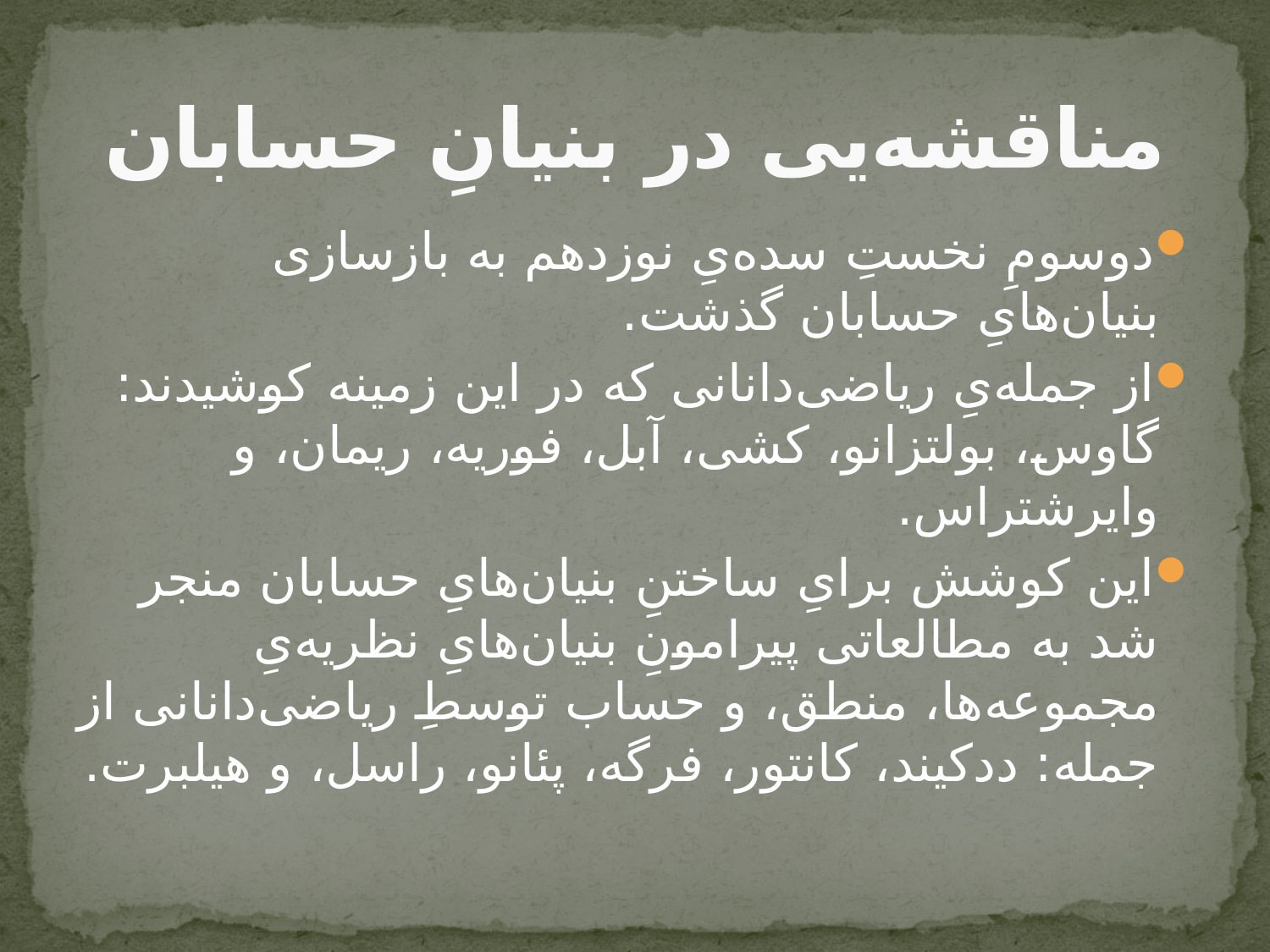

# مناقشه‌یی در بنیانِ حسابان
دوسومِ نخستِ سده‌یِ نوزدهم به بازسازی بنیان‌هایِ حسابان گذشت.
از جمله‌یِ ریاضی‌دانانی که در این زمینه کوشیدند: گاوس، بولتزانو، کشی، آبل، فوریه، ریمان، و وایرشتراس.
این کوشش برایِ ساختنِ بنیان‌هایِ حسابان منجر شد به مطالعاتی پیرامونِ بنیان‌هایِ نظریه‌یِ مجموعه‌ها، منطق، و حساب توسطِ ریاضی‌دانانی از جمله: ددکیند، کانتور، فرگه، پئانو، راسل، و هیلبرت.